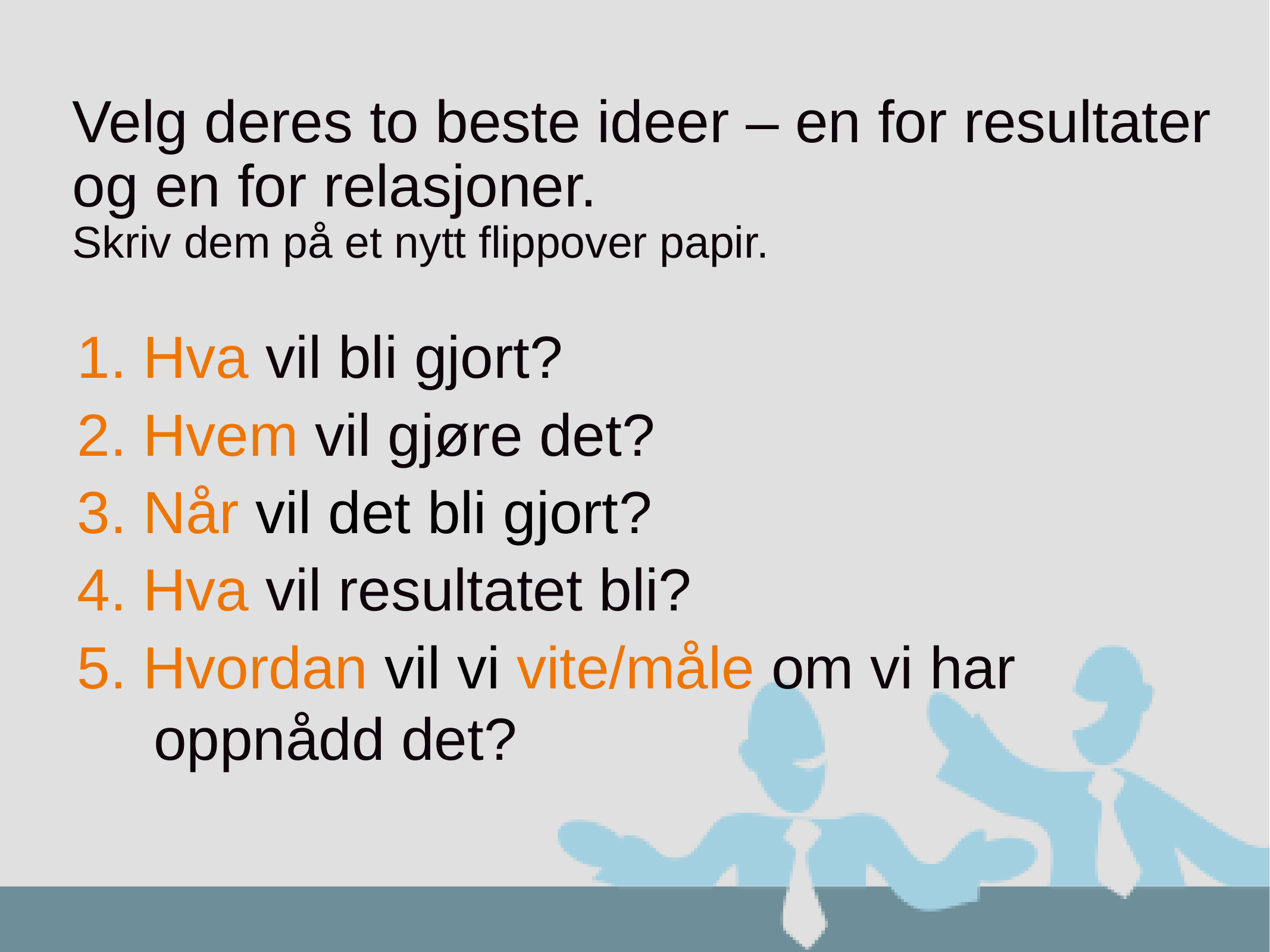

Velg deres to beste ideer – en for resultater og en for relasjoner.
Skriv dem på et nytt flippover papir.
# 1. Hva vil bli gjort?
2. Hvem vil gjøre det?
3. Når vil det bli gjort?
4. Hva vil resultatet bli?
5. Hvordan vil vi vite/måle om vi har oppnådd det?